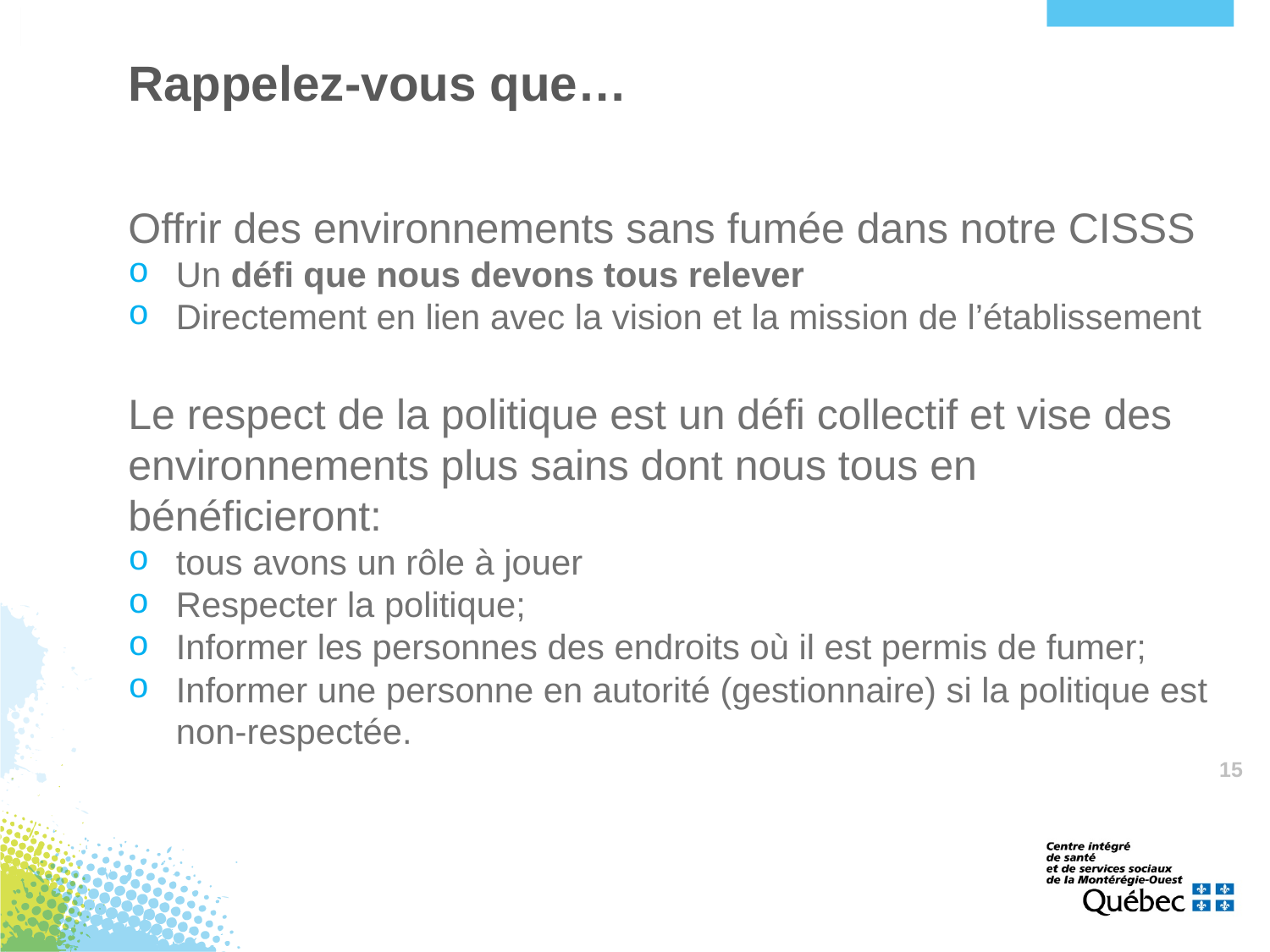

# Rappelez-vous que…
Offrir des environnements sans fumée dans notre CISSS
Un défi que nous devons tous relever
Directement en lien avec la vision et la mission de l’établissement

Le respect de la politique est un défi collectif et vise des environnements plus sains dont nous tous en bénéficieront:
tous avons un rôle à jouer
Respecter la politique;
Informer les personnes des endroits où il est permis de fumer;
Informer une personne en autorité (gestionnaire) si la politique est non-respectée.

15